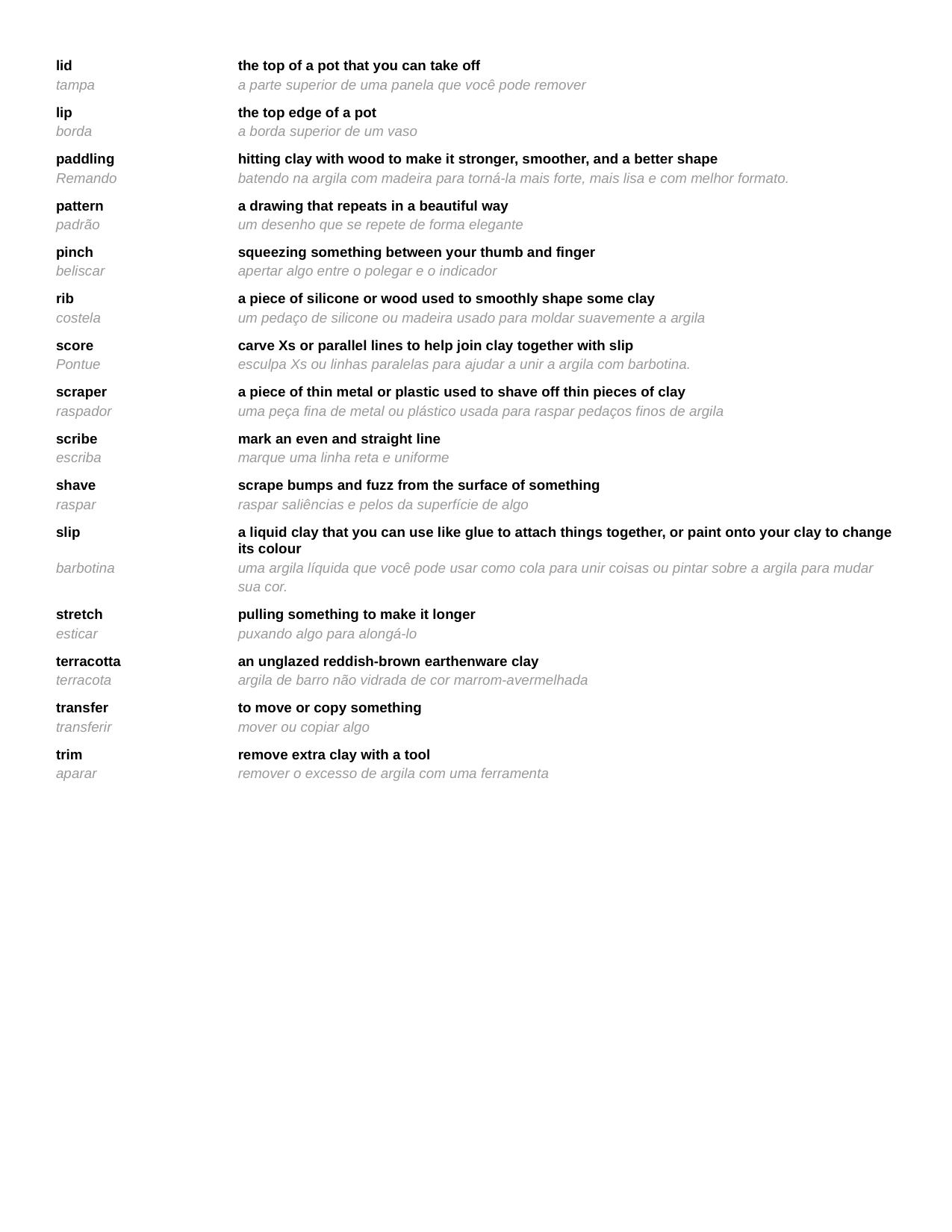

lid	the top of a pot that you can take off
tampa	a parte superior de uma panela que você pode remover
lip	the top edge of a pot
borda	a borda superior de um vaso
paddling	hitting clay with wood to make it stronger, smoother, and a better shape
Remando	batendo na argila com madeira para torná-la mais forte, mais lisa e com melhor formato.
pattern	a drawing that repeats in a beautiful way
padrão	um desenho que se repete de forma elegante
pinch	squeezing something between your thumb and finger
beliscar	apertar algo entre o polegar e o indicador
rib	a piece of silicone or wood used to smoothly shape some clay
costela	um pedaço de silicone ou madeira usado para moldar suavemente a argila
score	carve Xs or parallel lines to help join clay together with slip
Pontue	esculpa Xs ou linhas paralelas para ajudar a unir a argila com barbotina.
scraper	a piece of thin metal or plastic used to shave off thin pieces of clay
raspador	uma peça fina de metal ou plástico usada para raspar pedaços finos de argila
scribe	mark an even and straight line
escriba	marque uma linha reta e uniforme
shave	scrape bumps and fuzz from the surface of something
raspar	raspar saliências e pelos da superfície de algo
slip	a liquid clay that you can use like glue to attach things together, or paint onto your clay to change its colour
barbotina	uma argila líquida que você pode usar como cola para unir coisas ou pintar sobre a argila para mudar sua cor.
stretch	pulling something to make it longer
esticar	puxando algo para alongá-lo
terracotta	an unglazed reddish-brown earthenware clay
terracota	argila de barro não vidrada de cor marrom-avermelhada
transfer	to move or copy something
transferir	mover ou copiar algo
trim	remove extra clay with a tool
aparar	remover o excesso de argila com uma ferramenta